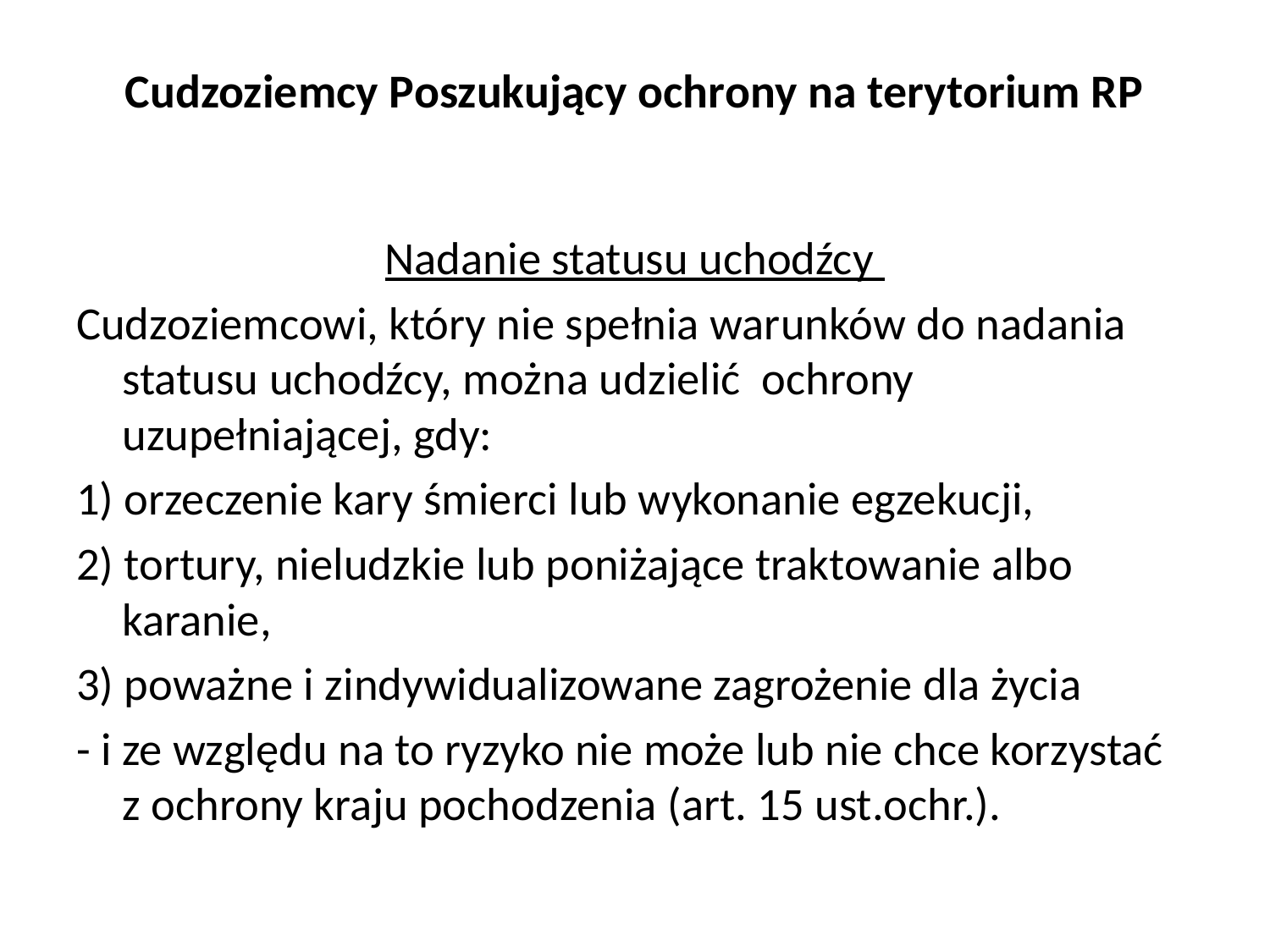

# Cudzoziemcy Poszukujący ochrony na terytorium RP
Nadanie statusu uchodźcy
Cudzoziemcowi, który nie spełnia warunków do nadania statusu uchodźcy, można udzielić  ochrony uzupełniającej, gdy:
1) orzeczenie kary śmierci lub wykonanie egzekucji,
2) tortury, nieludzkie lub poniżające traktowanie albo karanie,
3) poważne i zindywidualizowane zagrożenie dla życia
- i ze względu na to ryzyko nie może lub nie chce korzystać z ochrony kraju pochodzenia (art. 15 ust.ochr.).